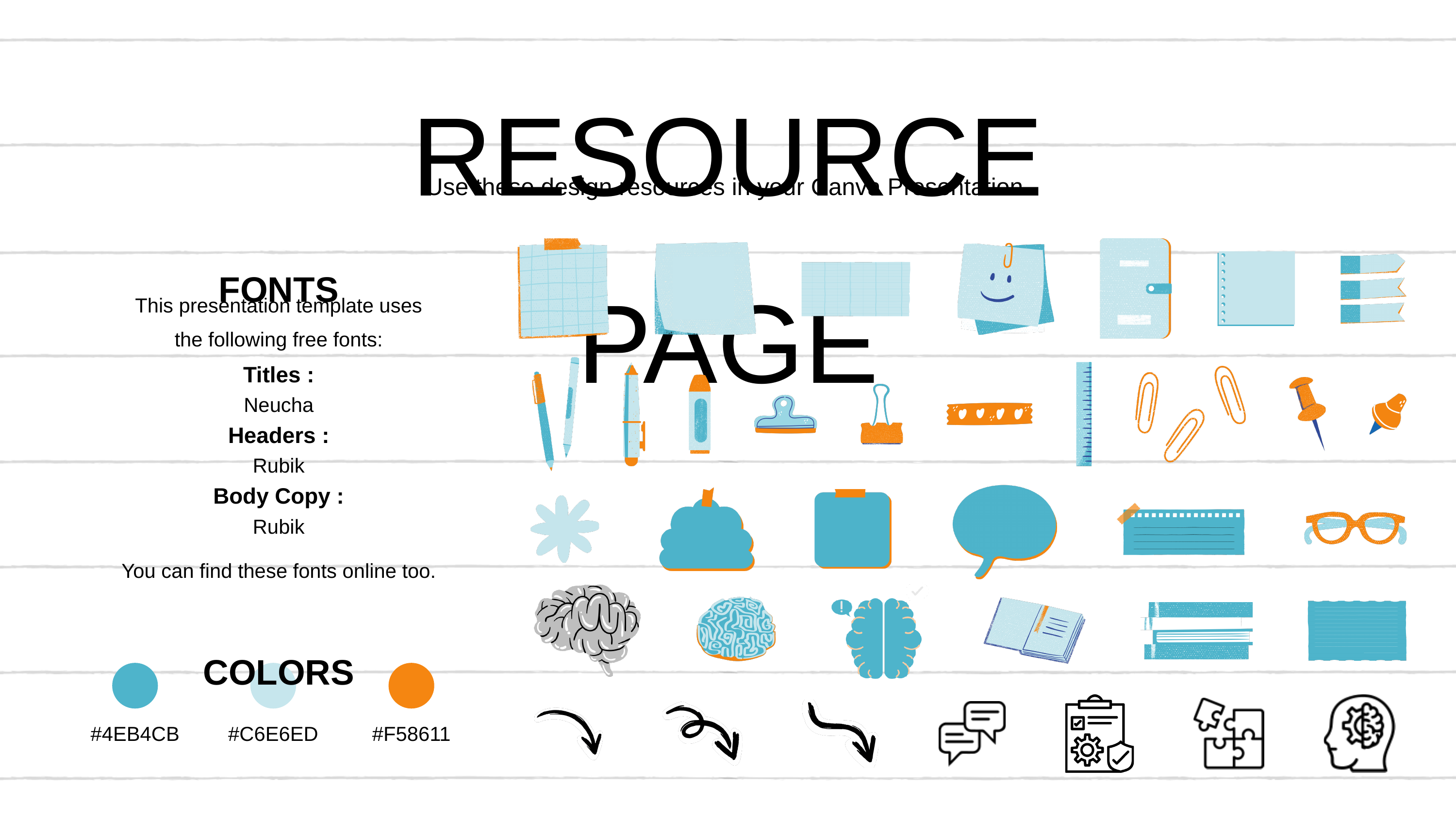

RESOURCE PAGE
Use these design resources in your Canva Presentation.
FONTS

This presentation template uses the following free fonts:
Titles :

Neucha

Headers :
Rubik
Body Copy :

Rubik

You can find these fonts online too.

COLORS

#4EB4CB
#C6E6ED
#F58611